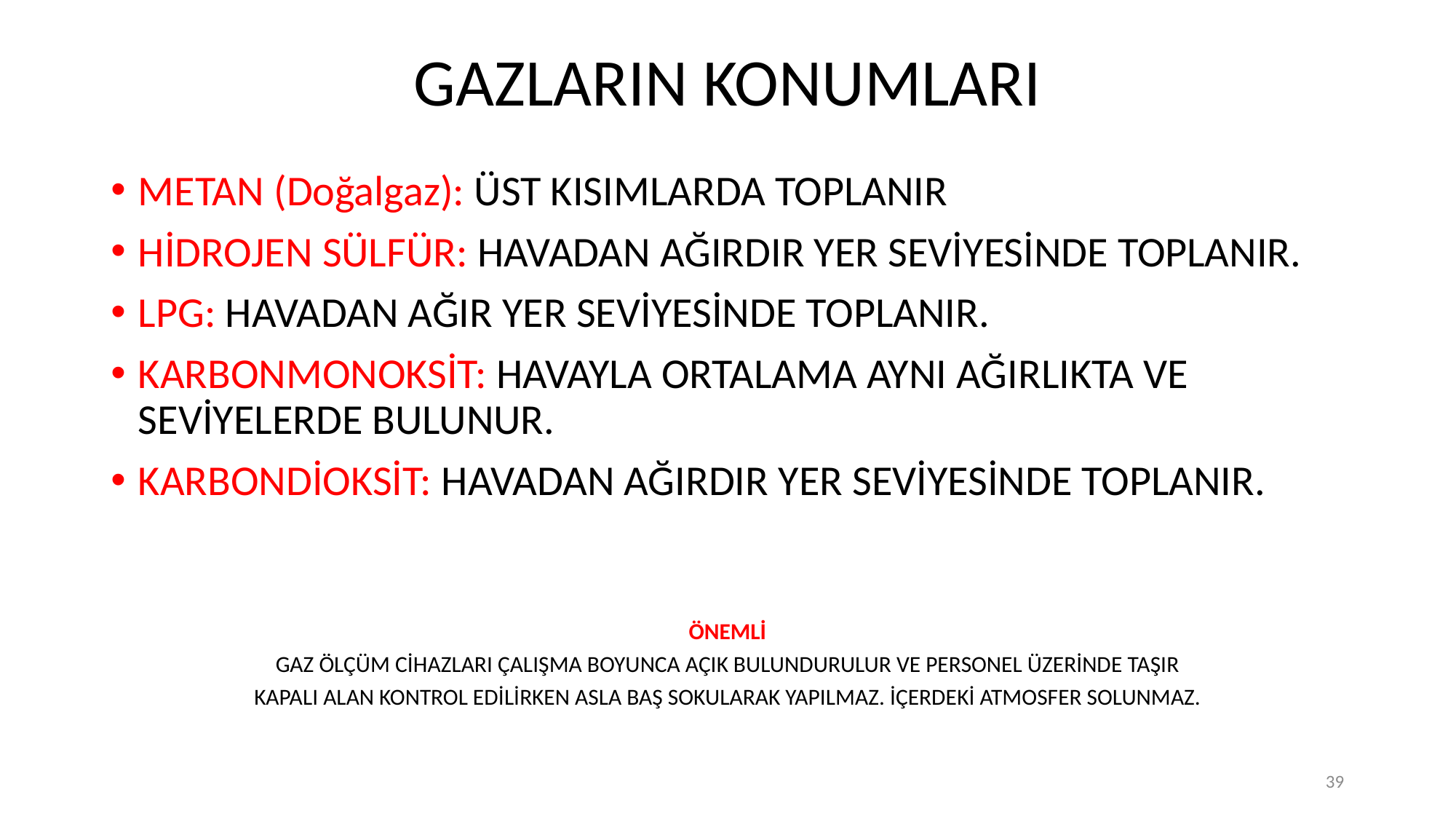

# GAZLARIN KONUMLARI
METAN (Doğalgaz): ÜST KISIMLARDA TOPLANIR
HİDROJEN SÜLFÜR: HAVADAN AĞIRDIR YER SEVİYESİNDE TOPLANIR.
LPG: HAVADAN AĞIR YER SEVİYESİNDE TOPLANIR.
KARBONMONOKSİT: HAVAYLA ORTALAMA AYNI AĞIRLIKTA VE SEVİYELERDE BULUNUR.
KARBONDİOKSİT: HAVADAN AĞIRDIR YER SEVİYESİNDE TOPLANIR.
ÖNEMLİ
GAZ ÖLÇÜM CİHAZLARI ÇALIŞMA BOYUNCA AÇIK BULUNDURULUR VE PERSONEL ÜZERİNDE TAŞIR
KAPALI ALAN KONTROL EDİLİRKEN ASLA BAŞ SOKULARAK YAPILMAZ. İÇERDEKİ ATMOSFER SOLUNMAZ.
39